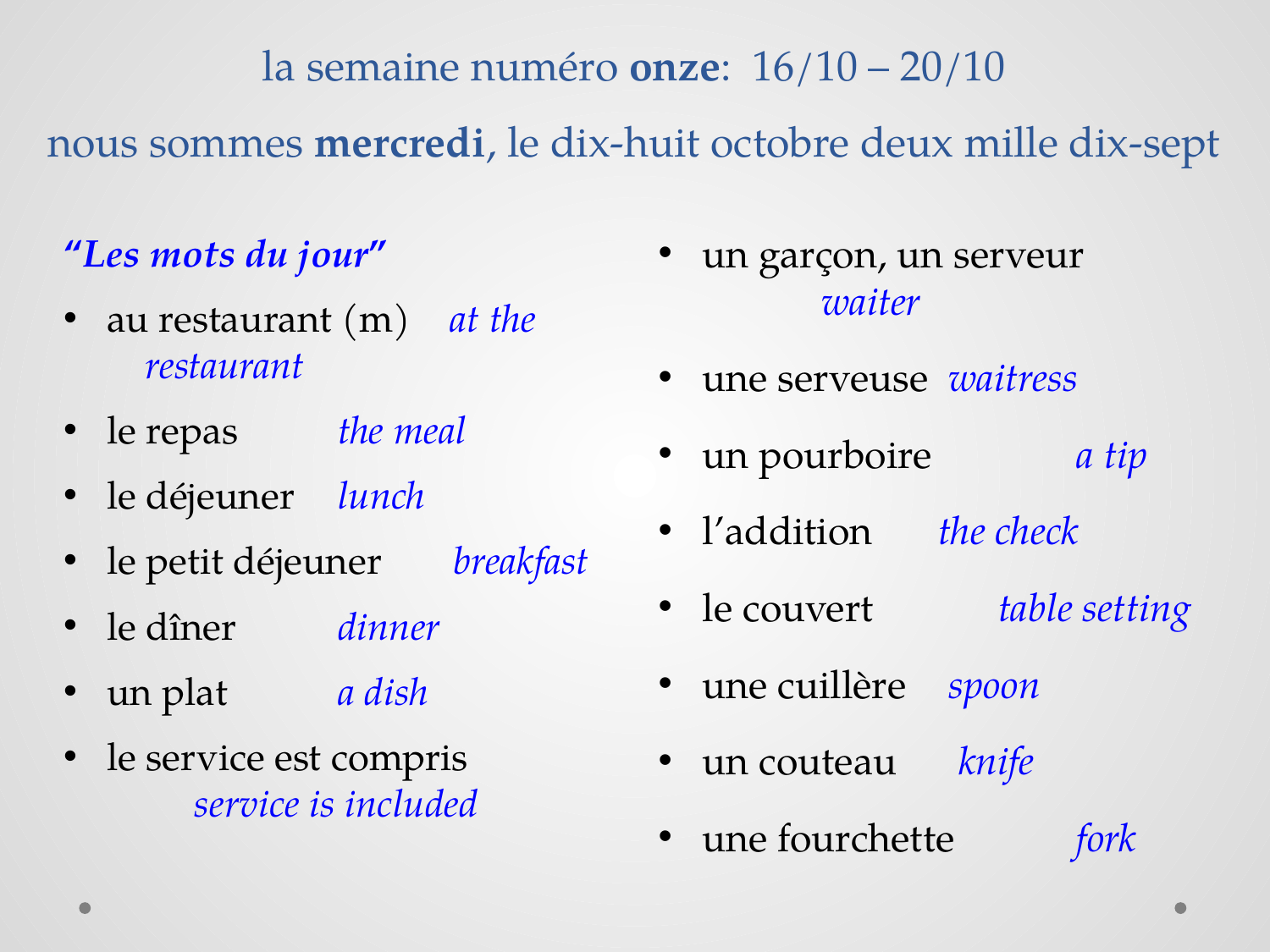

# la semaine numéro onze:  16/10 – 20/10 nous sommes mercredi, le dix-huit octobre deux mille dix-sept
“Les mots du jour”
au restaurant (m)    at the 		        restaurant
le repas 		the meal
le déjeuner	lunch
le petit déjeuner 	breakfast
le dîner		dinner
un plat 		a dish
le service est compris 	    	         service is included
un garçon, un serveur 			              waiter
une serveuse 	 waitress
un pourboire 	  a tip
l’addition 		the check
le couvert 	      table setting
une cuillère 	 spoon
un couteau 	  knife
une fourchette 	  fork